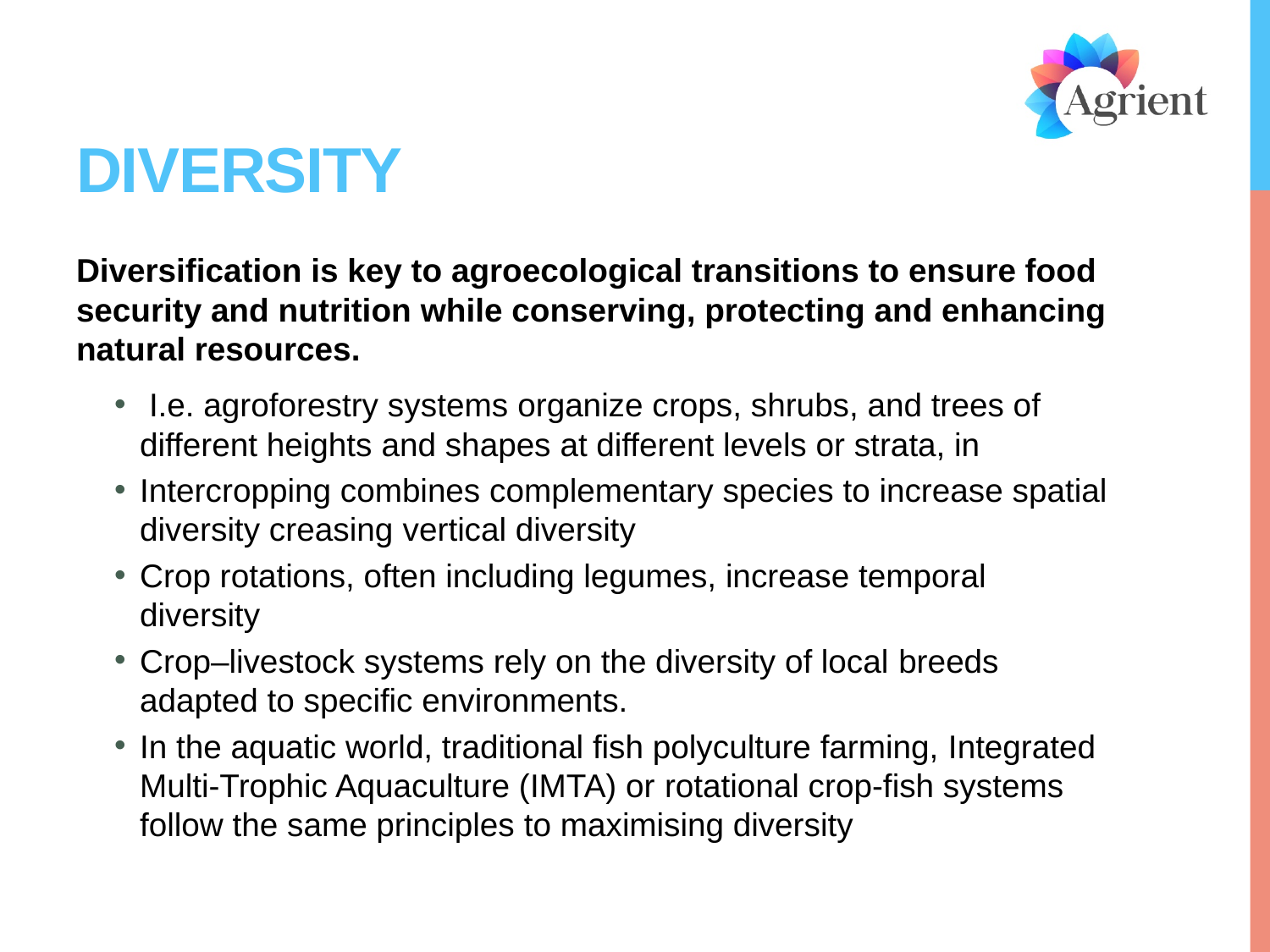

# Diversity
Diversification is key to agroecological transitions to ensure food security and nutrition while conserving, protecting and enhancing natural resources.
 I.e. agroforestry systems organize crops, shrubs, and trees of different heights and shapes at different levels or strata, in
Intercropping combines complementary species to increase spatial diversity creasing vertical diversity
Crop rotations, often including legumes, increase temporal diversity
Crop–livestock systems rely on the diversity of local breeds adapted to specific environments.
In the aquatic world, traditional fish polyculture farming, Integrated Multi-Trophic Aquaculture (IMTA) or rotational crop-fish systems follow the same principles to maximising diversity